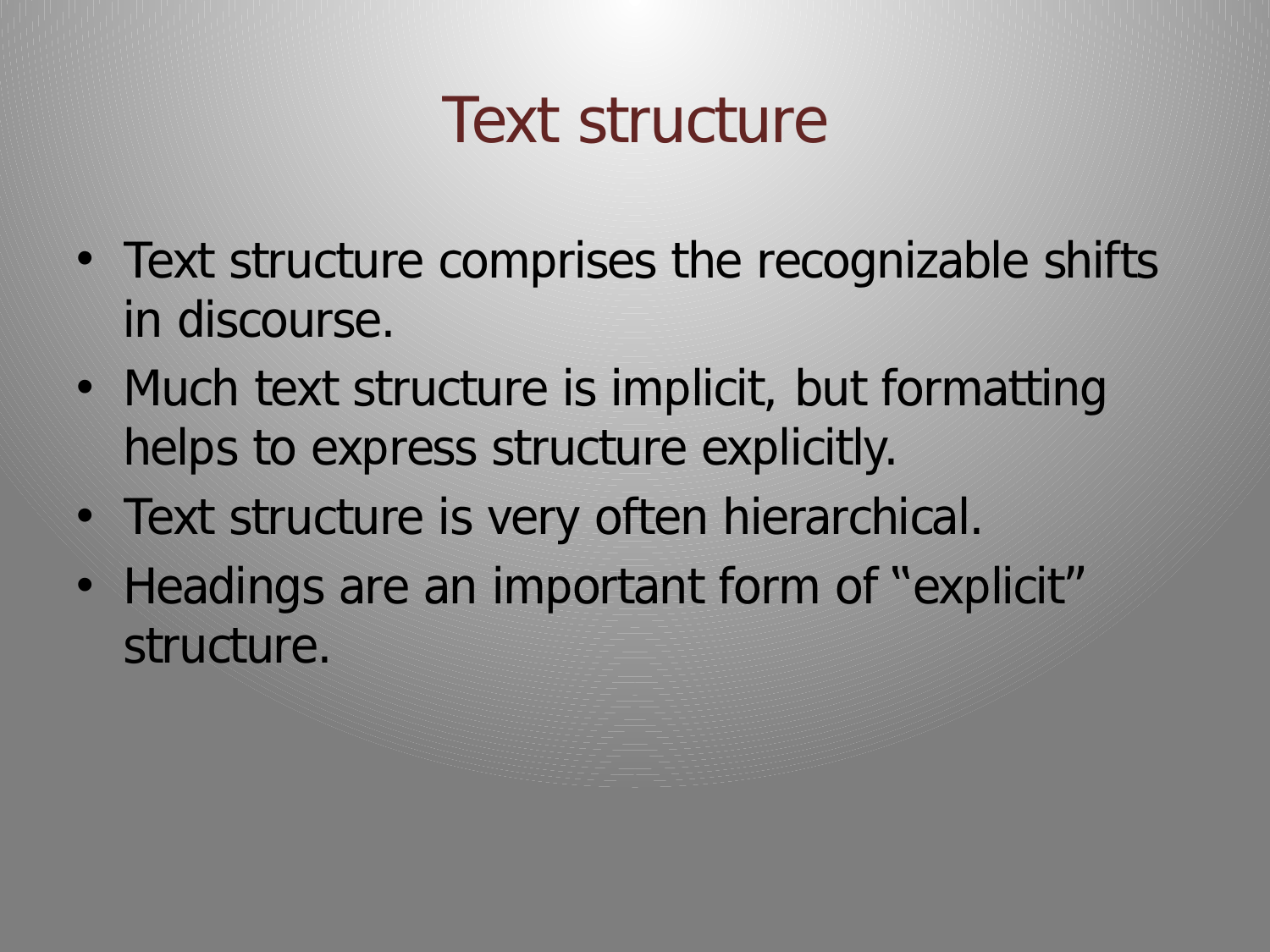

# Text structure
Text structure comprises the recognizable shifts in discourse.
Much text structure is implicit, but formatting helps to express structure explicitly.
Text structure is very often hierarchical.
Headings are an important form of “explicit” structure.